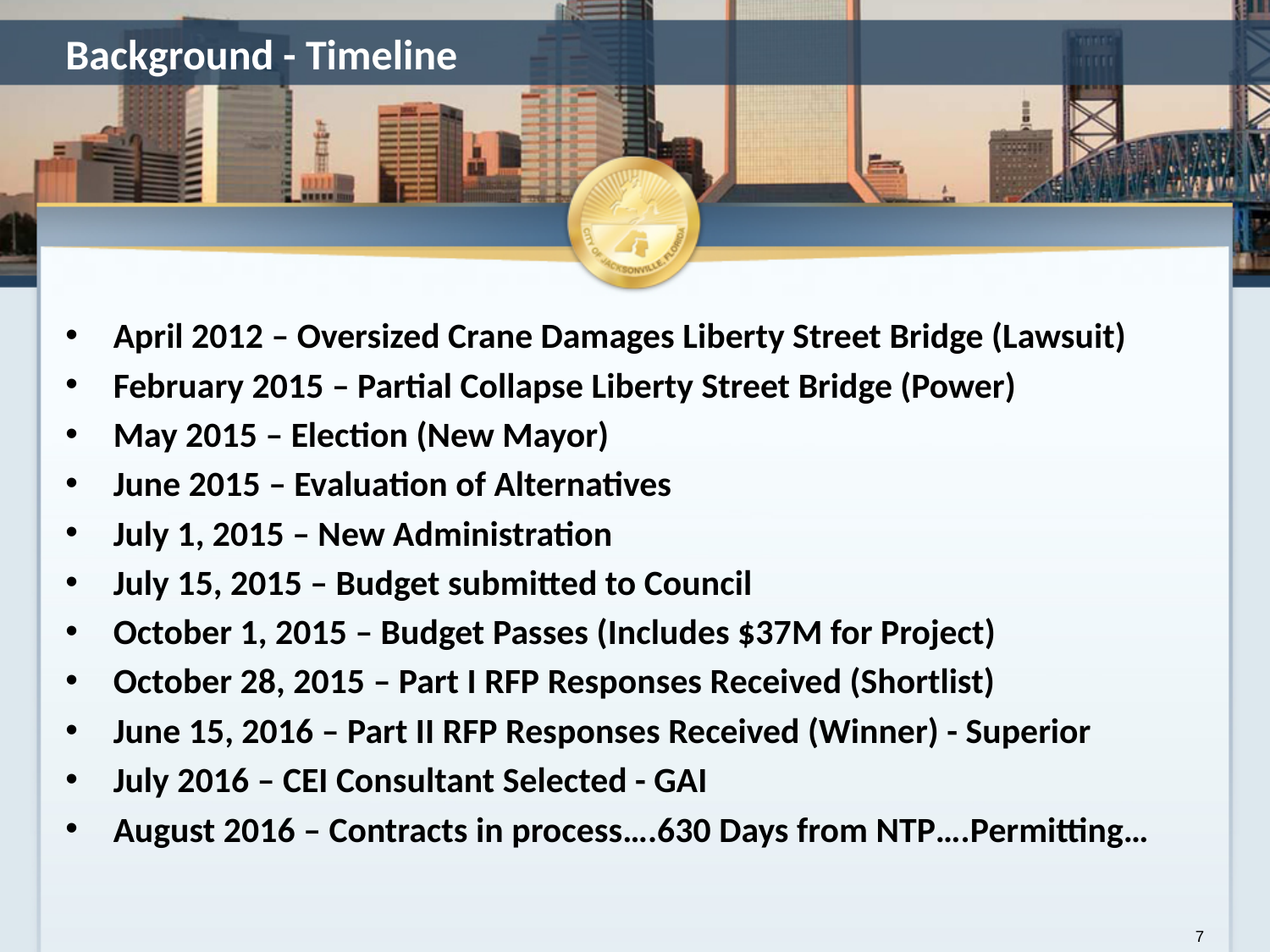

# Background - Timeline
April 2012 – Oversized Crane Damages Liberty Street Bridge (Lawsuit)
February 2015 – Partial Collapse Liberty Street Bridge (Power)
May 2015 – Election (New Mayor)
June 2015 – Evaluation of Alternatives
July 1, 2015 – New Administration
July 15, 2015 – Budget submitted to Council
October 1, 2015 – Budget Passes (Includes $37M for Project)
October 28, 2015 – Part I RFP Responses Received (Shortlist)
June 15, 2016 – Part II RFP Responses Received (Winner) - Superior
July 2016 – CEI Consultant Selected - GAI
August 2016 – Contracts in process….630 Days from NTP….Permitting…
7